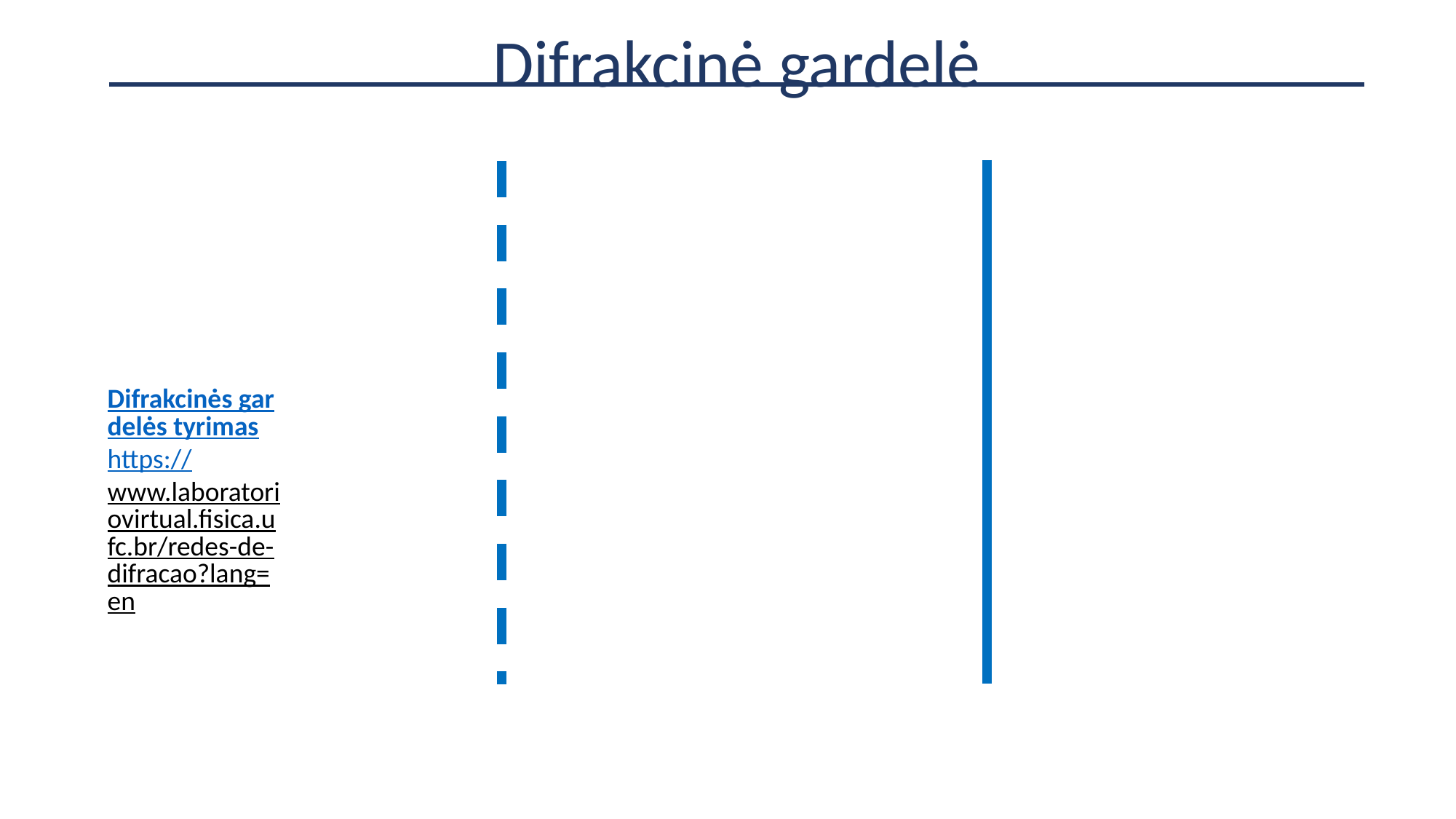

# Difrakcinė gardelė
Difrakcinės gardelės tyrimas
https://www.laboratoriovirtual.fisica.ufc.br/redes-de-difracao?lang=en